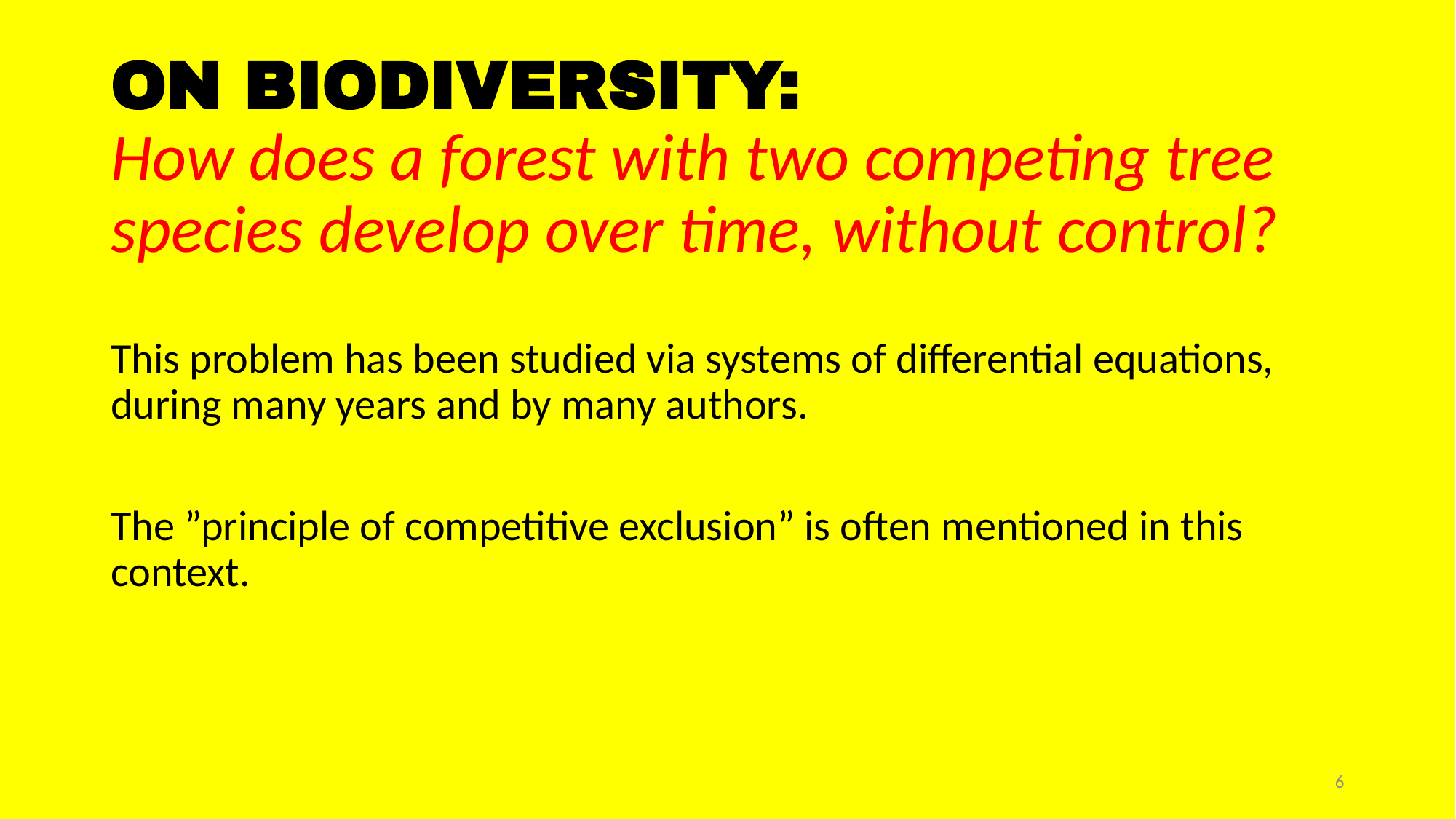

# ON BIODIVERSITY: How does a forest with two competing tree species develop over time, without control?
This problem has been studied via systems of differential equations, during many years and by many authors.

The ”principle of competitive exclusion” is often mentioned in this context.

6